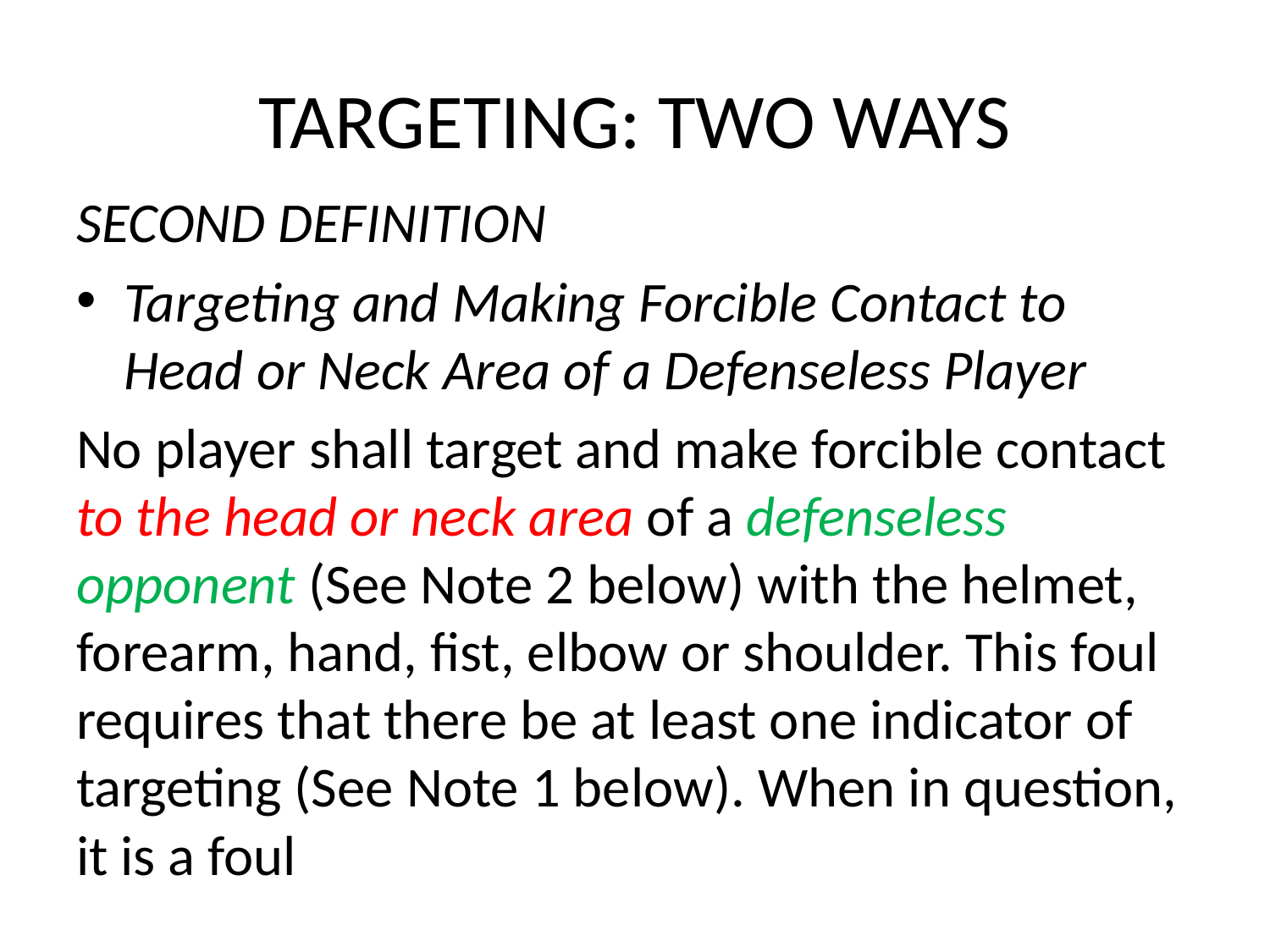

# TARGETING: TWO WAYS
SECOND DEFINITION
Targeting and Making Forcible Contact to Head or Neck Area of a Defenseless Player
No player shall target and make forcible contact to the head or neck area of a defenseless opponent (See Note 2 below) with the helmet, forearm, hand, fist, elbow or shoulder. This foul requires that there be at least one indicator of targeting (See Note 1 below). When in question, it is a foul